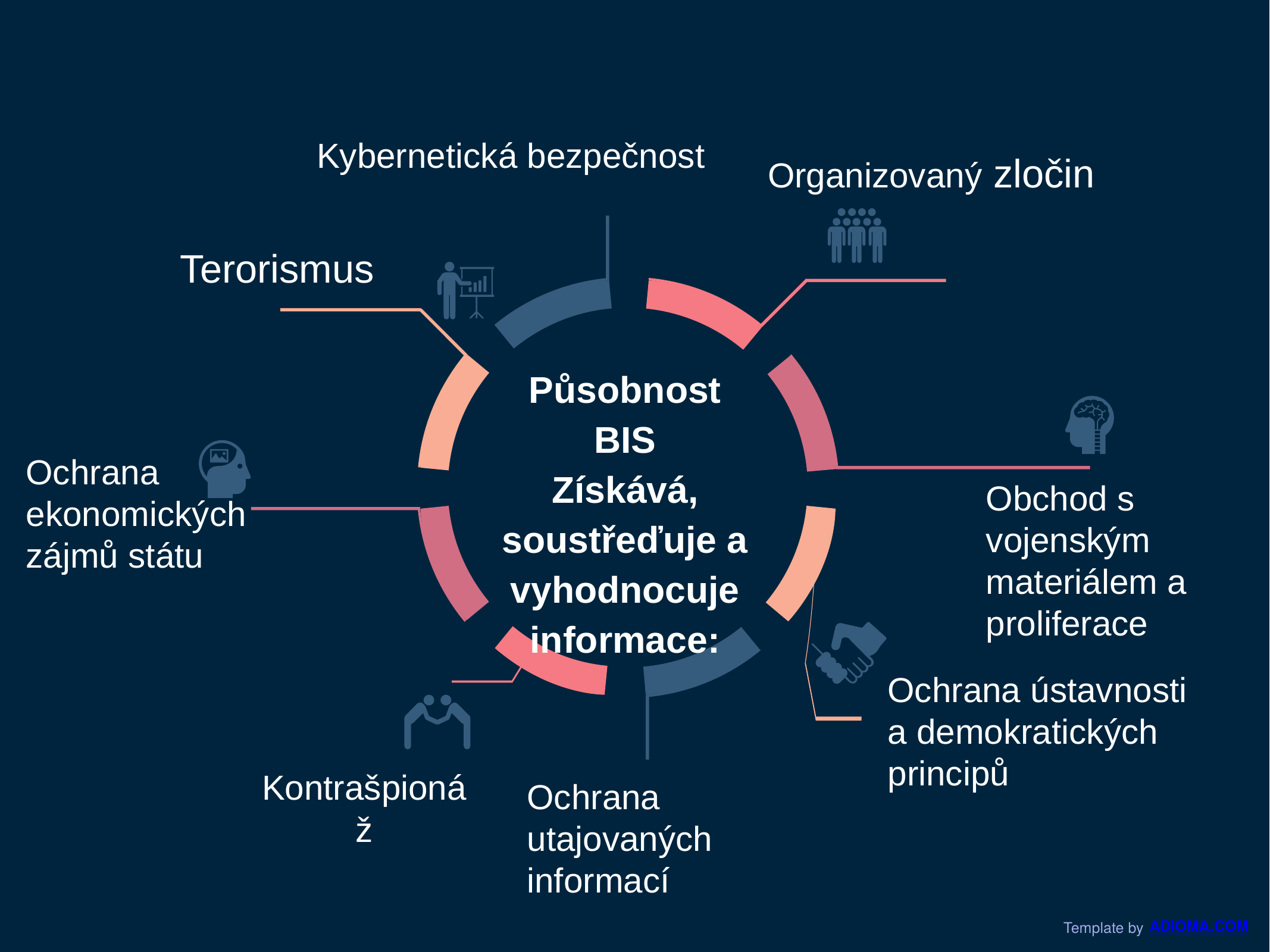

Kybernetická bezpečnost

Organizovaný zločin

Terorismus

Působnost
BIS
Získává, soustřeďuje a vyhodnocuje informace:

Ochrana ekonomických zájmů státu

Obchod s vojenským materiálem a proliferace

Ochrana ústavnosti a demokratických principů

Kontrašpionáž
Ochrana utajovaných informací